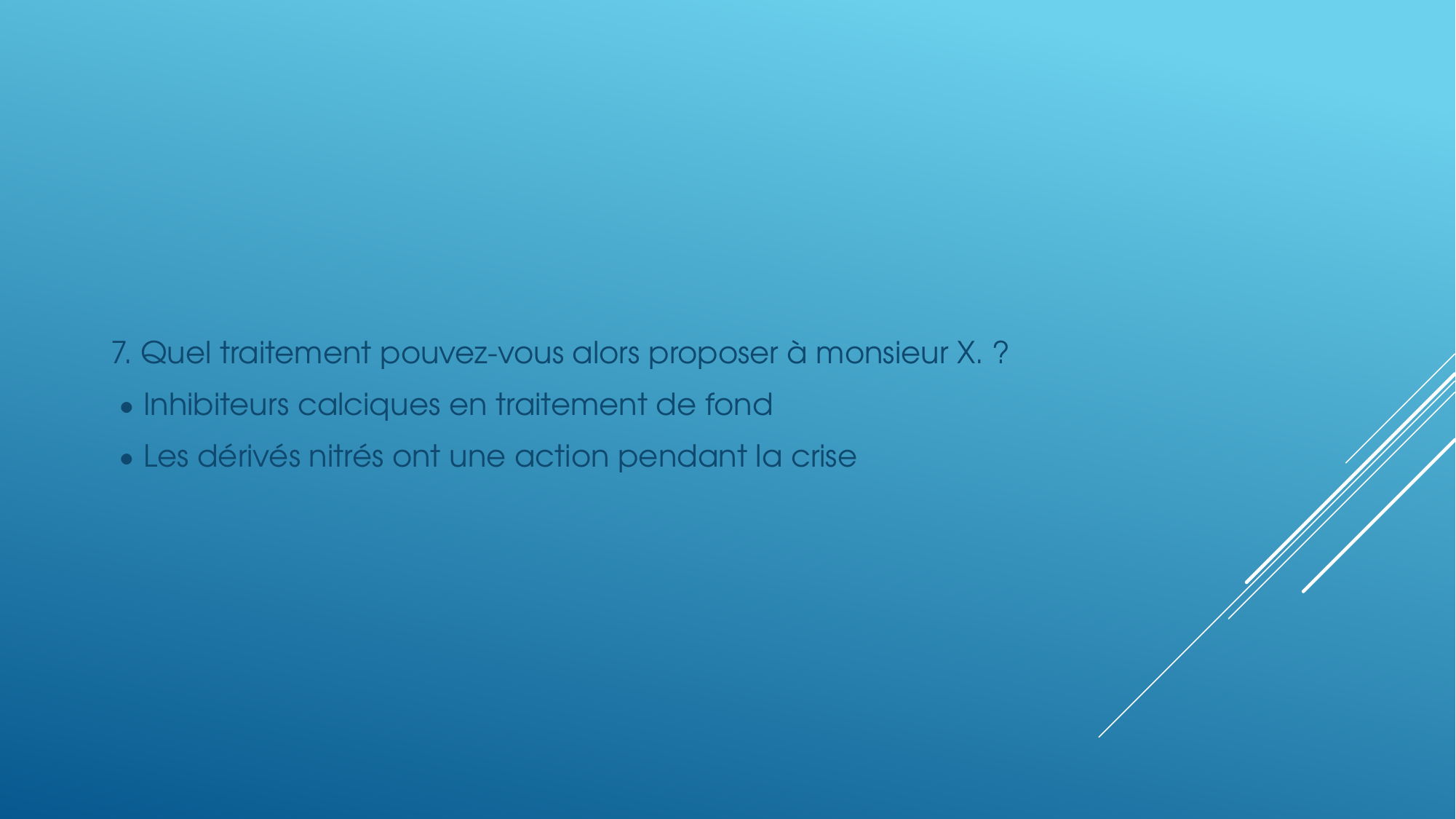

7. Quel traitement pouvez-vous alors proposer à monsieur X. ?
 • Inhibiteurs calciques en traitement de fond
 • Les dérivés nitrés ont une action pendant la crise